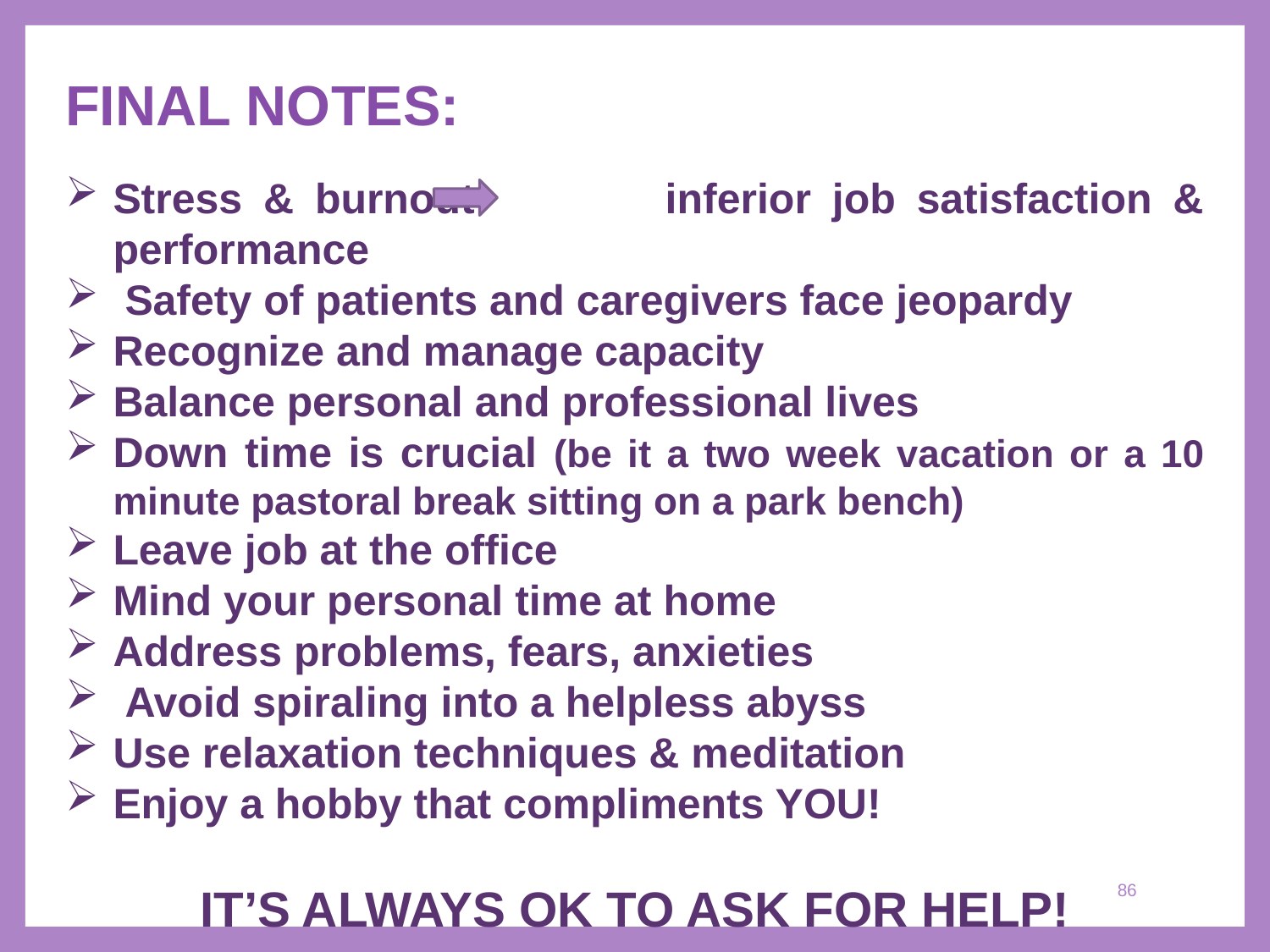

FINAL NOTES:

Stress & burnout         inferior job satisfaction & performance
 Safety of patients and caregivers face jeopardy
Recognize and manage capacity
Balance personal and professional lives
Down time is crucial (be it a two week vacation or a 10 minute pastoral break sitting on a park bench)
Leave job at the office
Mind your personal time at home
Address problems, fears, anxieties
 Avoid spiraling into a helpless abyss
Use relaxation techniques & meditation
Enjoy a hobby that compliments YOU!

IT’S ALWAYS OK TO ASK FOR HELP!

86